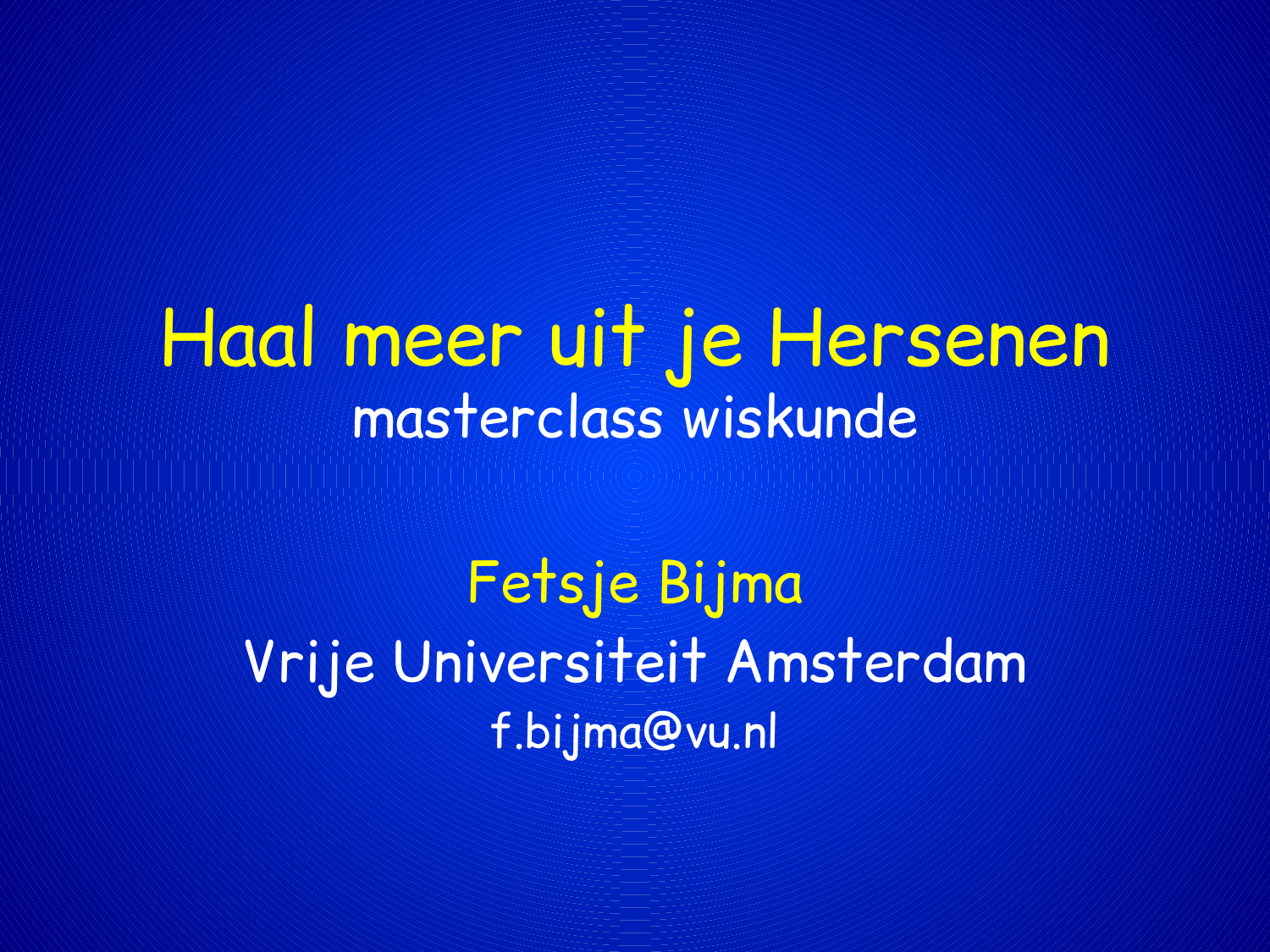

# Haal meer uit je Hersenen masterclass wiskunde
Fetsje Bijma
Vrije Universiteit Amsterdam
f.bijma@vu.nl